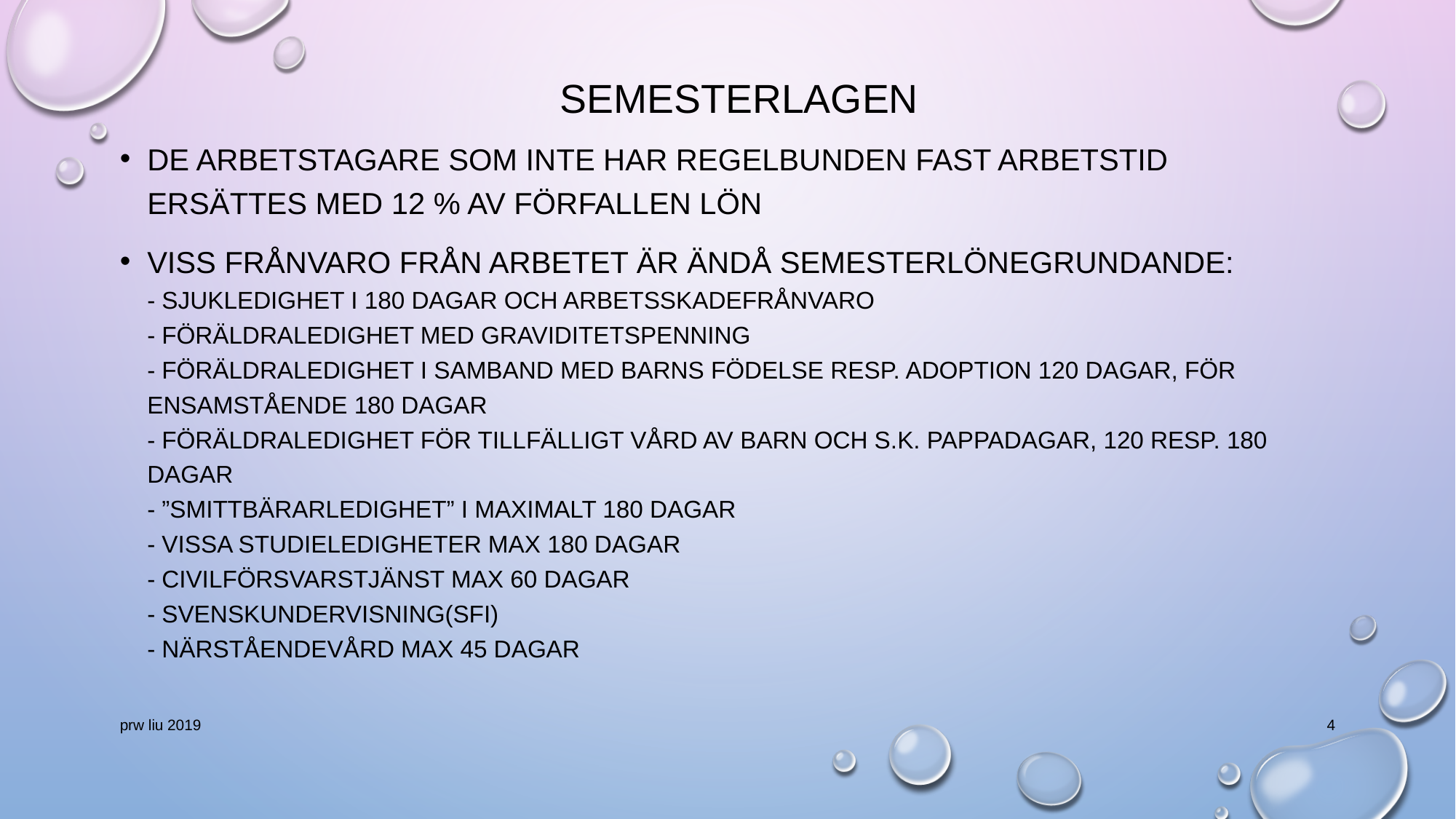

# semesterlagen
De arbetstagare som inte har regelbunden fast arbetstid ersättes med 12 % av förfallen lön
Viss frånvaro från arbetet är ändå semesterlönegrundande:
- sjukledighet i 180 dagar och arbetsskadefrånvaro
- föräldraledighet med graviditetspenning
- föräldraledighet i samband med barns födelse resp. adoption 120 dagar, för ensamstående 180 dagar
- föräldraledighet för tillfälligt vård av barn och s.k. pappadagar, 120 resp. 180 dagar
- ”smittbärarledighet” i maximalt 180 dagar
- vissa studieledigheter max 180 dagar
- civilförsvarstjänst max 60 dagar
- svenskundervisning(SFI)
- närståendevård max 45 dagar
prw liu 2019
4